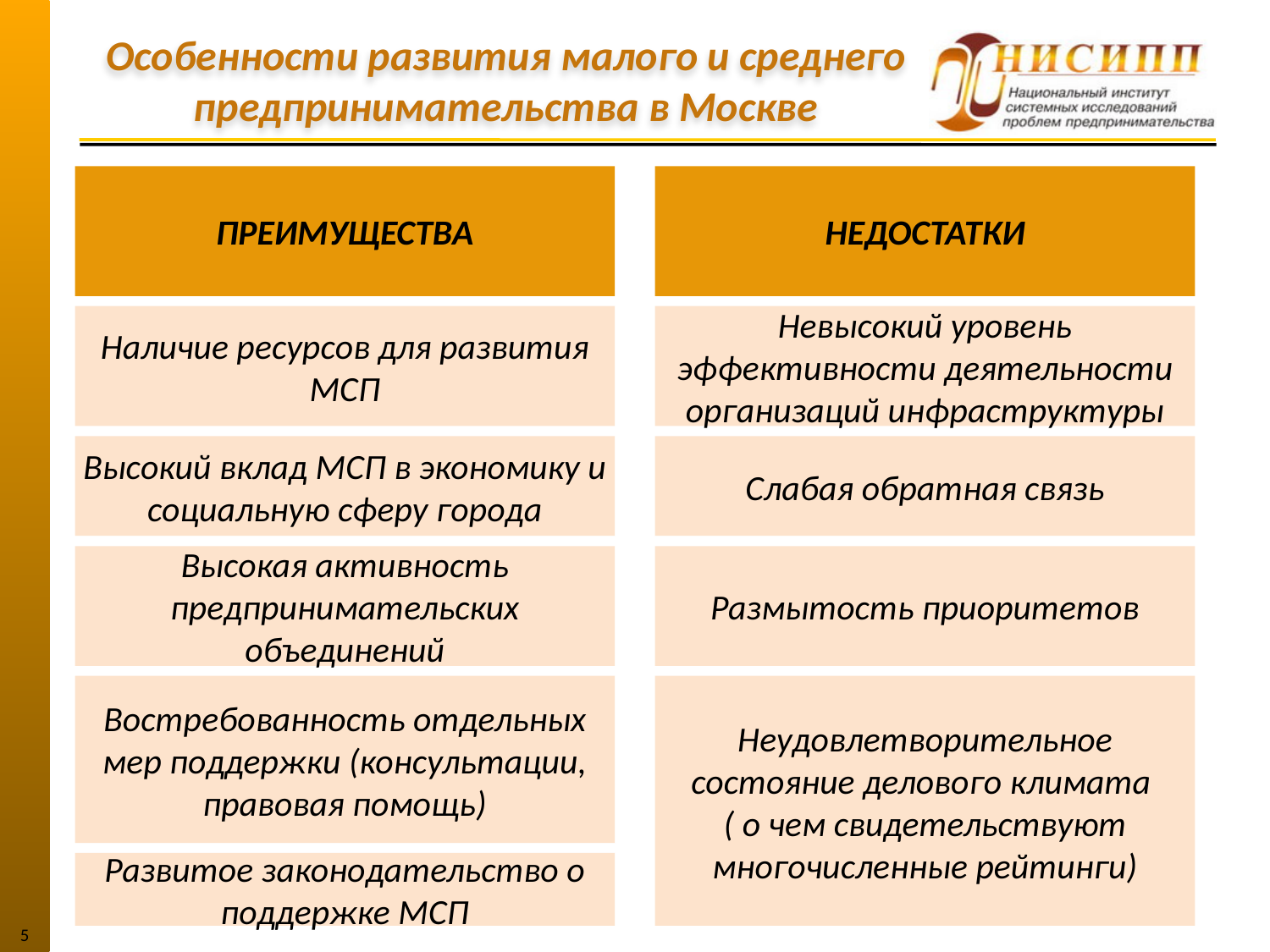

# Особенности развития малого и среднего предпринимательства в Москве
ПРЕИМУЩЕСТВА
НЕДОСТАТКИ

Наличие ресурсов для развития МСП
Невысокий уровень эффективности деятельности организаций инфраструктуры
Высокий вклад МСП в экономику и социальную сферу города
Слабая обратная связь
Высокая активность предпринимательских объединений
Размытость приоритетов
Востребованность отдельных мер поддержки (консультации, правовая помощь)
Неудовлетворительное состояние делового климата
( о чем свидетельствуют многочисленные рейтинги)
Развитое законодательство о поддержке МСП